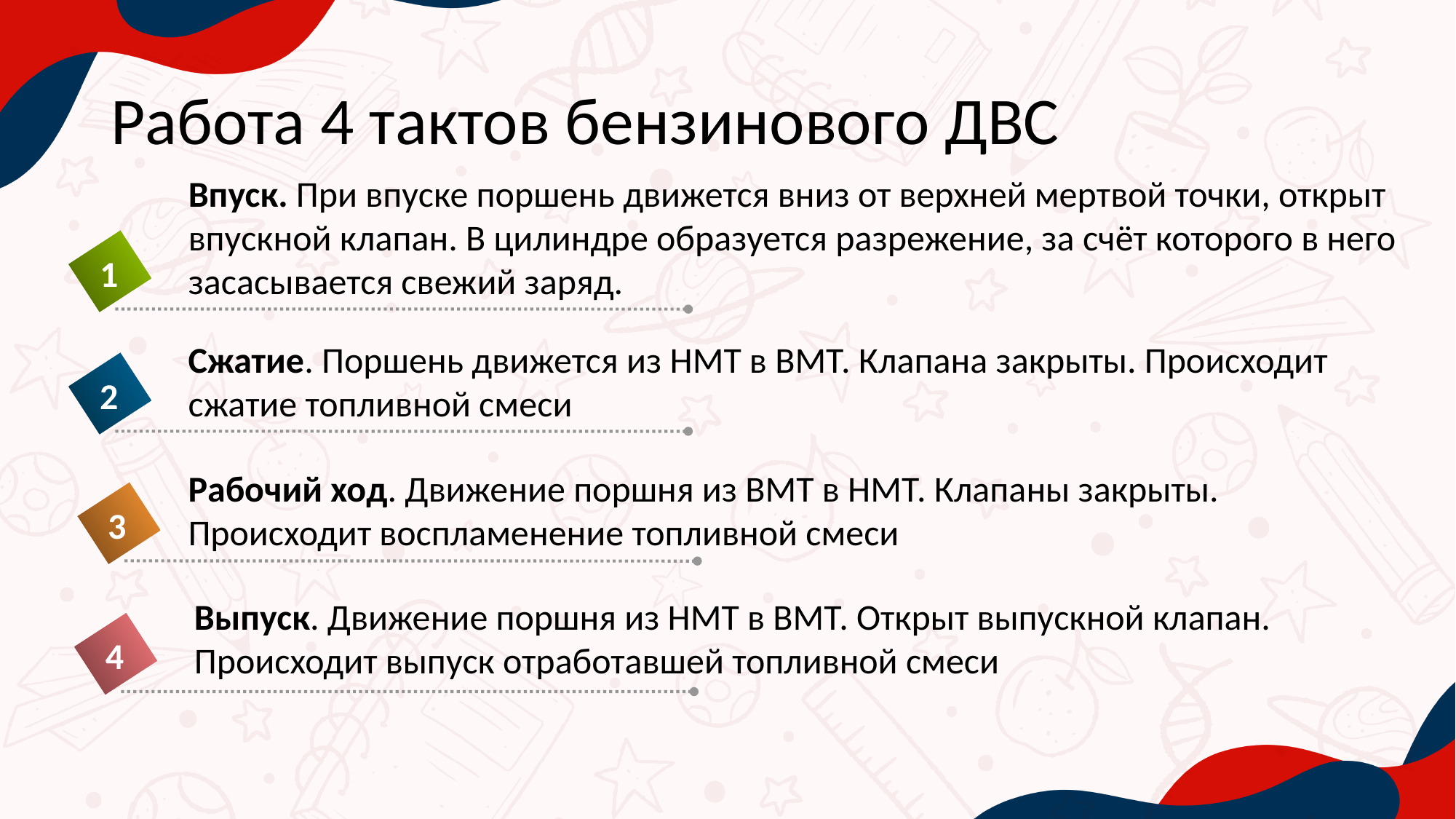

# Работа 4 тактов бензинового ДВС
Впуск. При впуске поршень движется вниз от верхней мертвой точки, открыт впускной клапан. В цилиндре образуется разрежение, за счёт которого в него засасывается свежий заряд.

1

Сжатие. Поршень движется из НМТ в ВМТ. Клапана закрыты. Происходит сжатие топливной смеси

2

Рабочий ход. Движение поршня из ВМТ в НМТ. Клапаны закрыты. Происходит воспламенение топливной смеси

3

Выпуск. Движение поршня из НМТ в ВМТ. Открыт выпускной клапан. Происходит выпуск отработавшей топливной смеси

4